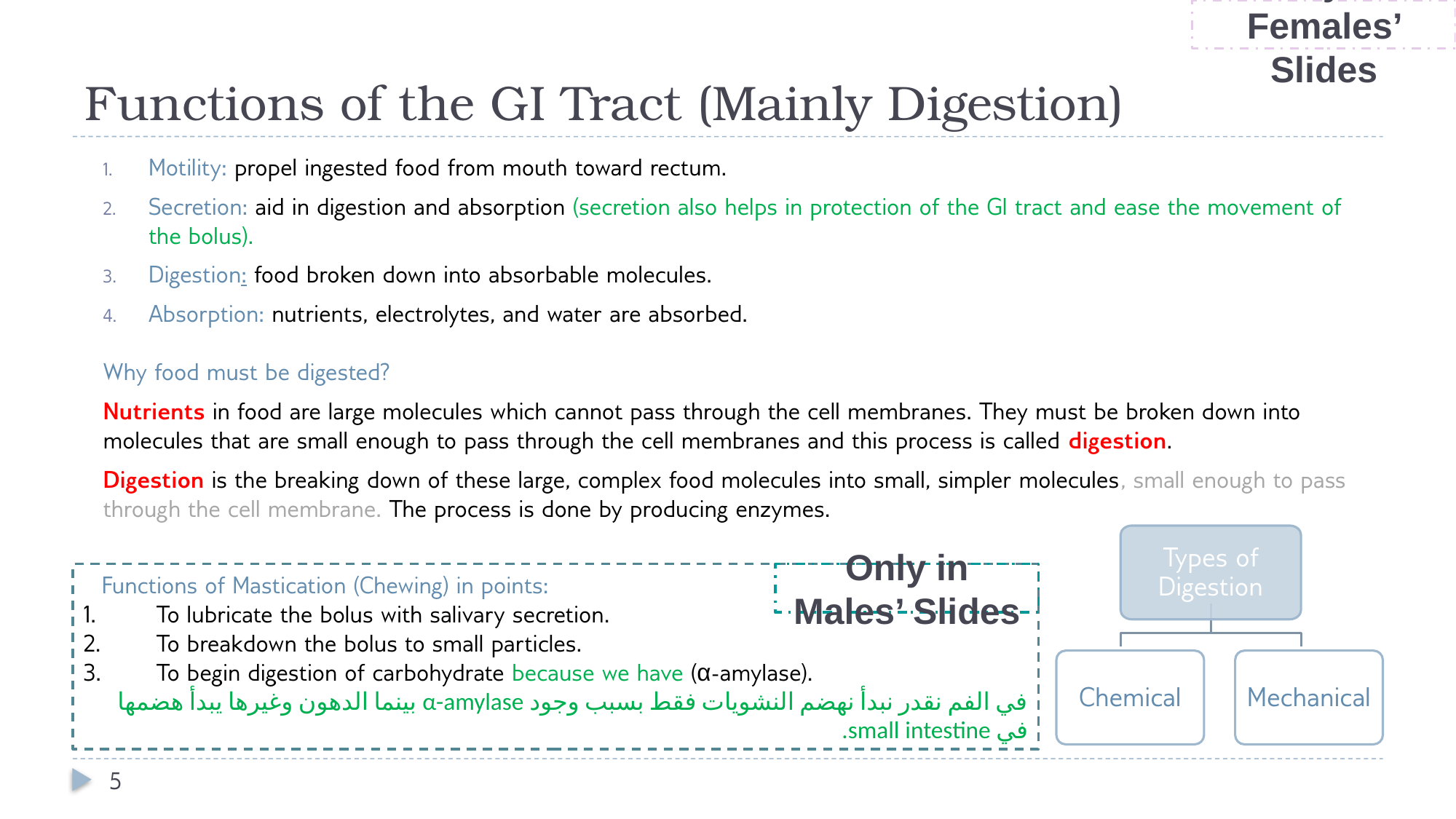

Only in Females’ Slides
# Functions of the GI Tract (Mainly Digestion)
Motility: propel ingested food from mouth toward rectum.
Secretion: aid in digestion and absorption (secretion also helps in protection of the GI tract and ease the movement of the bolus).
Digestion: food broken down into absorbable molecules.
Absorption: nutrients, electrolytes, and water are absorbed.

Why food must be digested?
Nutrients in food are large molecules which cannot pass through the cell membranes. They must be broken down into molecules that are small enough to pass through the cell membranes and this process is called digestion.
Digestion is the breaking down of these large, complex food molecules into small, simpler molecules, small enough to pass through the cell membrane. The process is done by producing enzymes.

Types of Digestion

Chemical
Mechanical
Functions of Mastication (Chewing) in points:
To lubricate the bolus with salivary secretion.
To breakdown the bolus to small particles.
To begin digestion of carbohydrate because we have (α-amylase).
في الفم نقدر نبدأ نهضم النشويات فقط بسبب وجود α-amylase بينما الدهون وغيرها يبدأ هضمها في small intestine.
Only in Males’ Slides
5